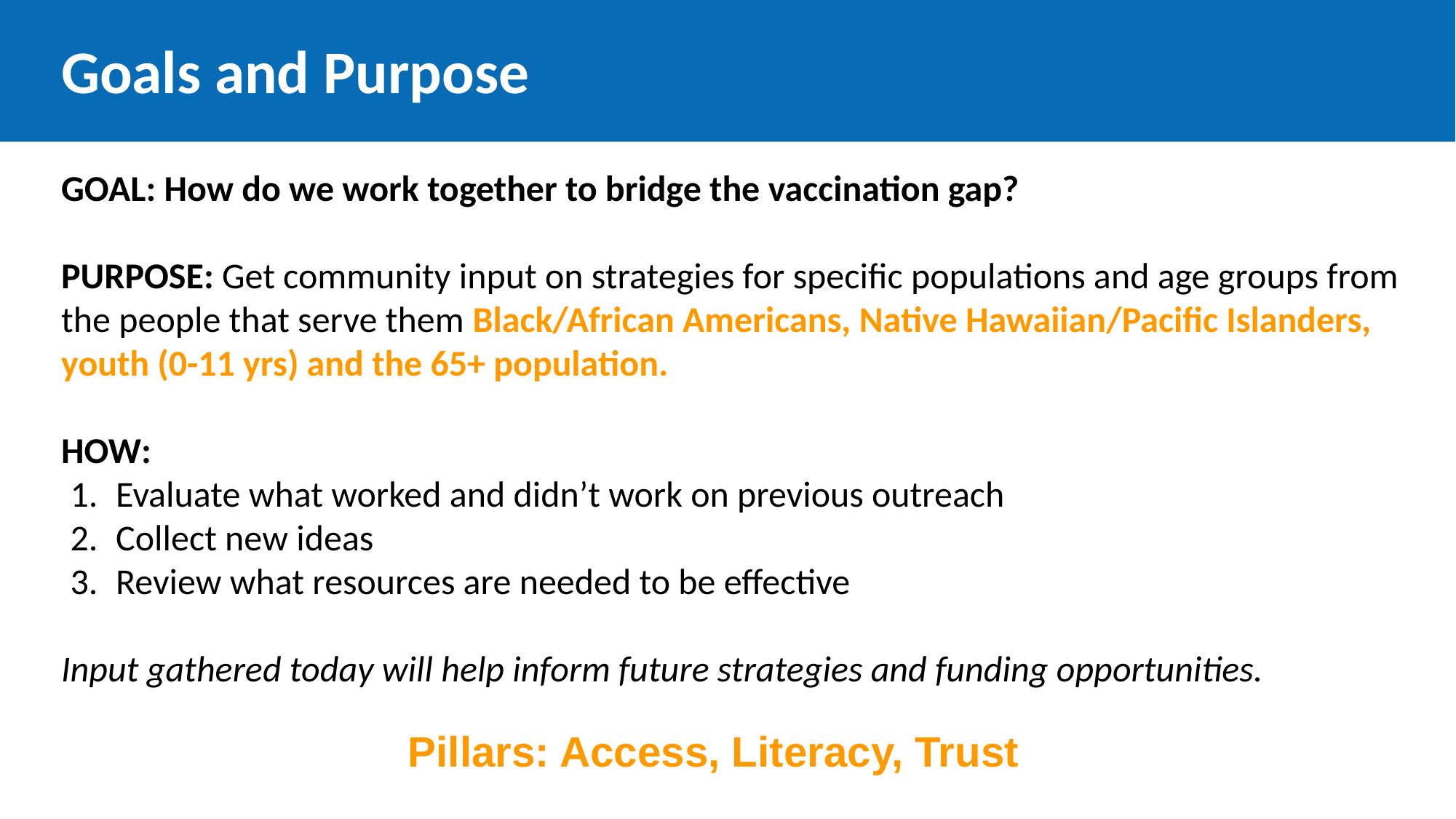

Goals and Purpose
NEXT STEPS
GOAL: How do we work together to bridge the vaccination gap?

PURPOSE: Get community input on strategies for specific populations and age groups from the people that serve them Black/African Americans, Native Hawaiian/Pacific Islanders, youth (0-11 yrs) and the 65+ population.

HOW:
Evaluate what worked and didn’t work on previous outreach
Collect new ideas
Review what resources are needed to be effective

Input gathered today will help inform future strategies and funding opportunities.

Pillars: Access, Literacy, Trust